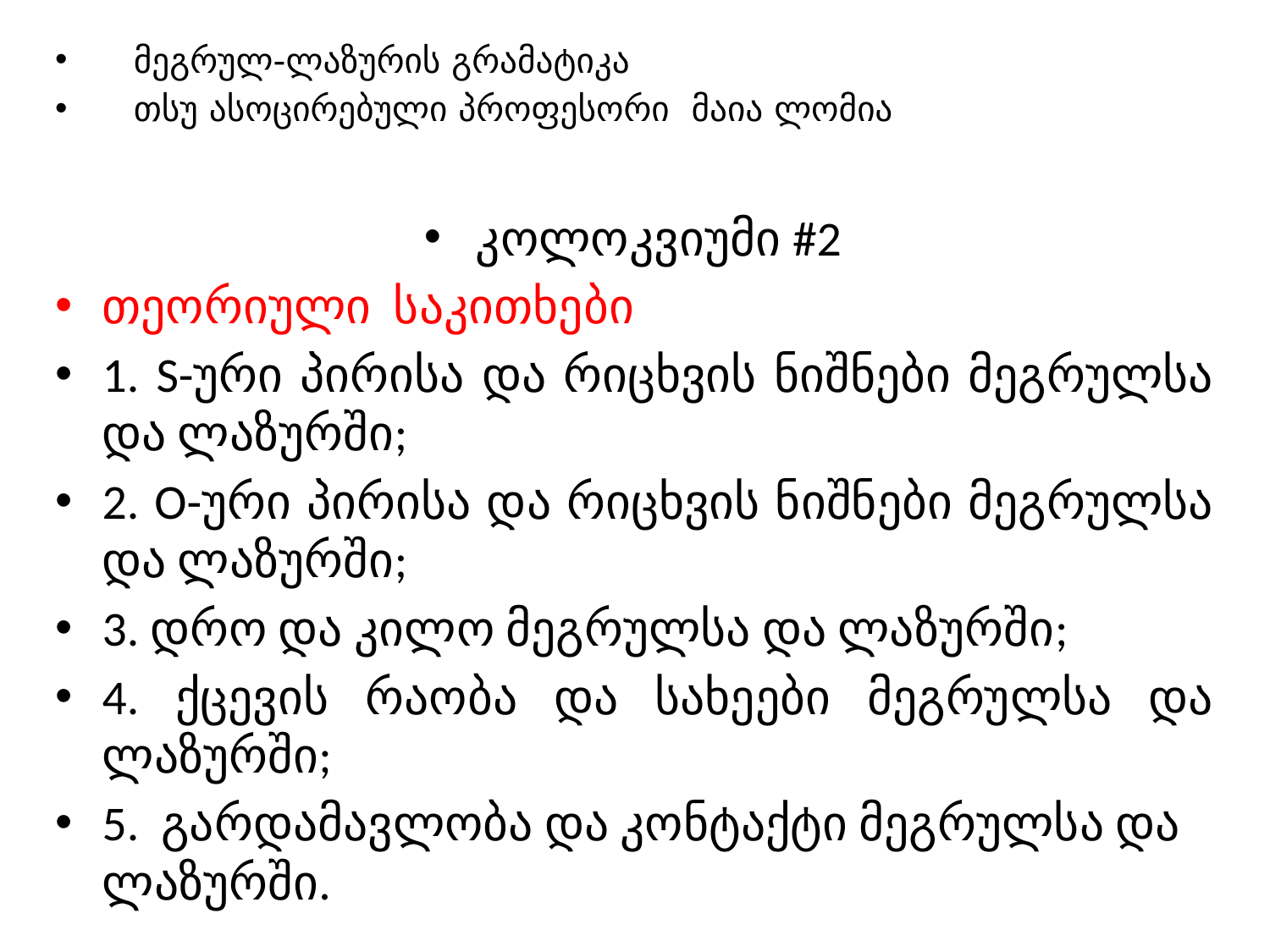

მეგრულ-ლაზურის გრამატიკა
თსუ ასოცირებული პროფესორი  მაია ლომია

კოლოკვიუმი #2
თეორიული  საკითხები
1. S-ური პირისა და რიცხვის ნიშნები მეგრულსა და ლაზურში;
2. O-ური პირისა და რიცხვის ნიშნები მეგრულსა და ლაზურში;
3. დრო და კილო მეგრულსა და ლაზურში;
4. ქცევის რაობა და სახეები მეგრულსა და ლაზურში;
5.  გარდამავლობა და კონტაქტი მეგრულსა და ლაზურში.